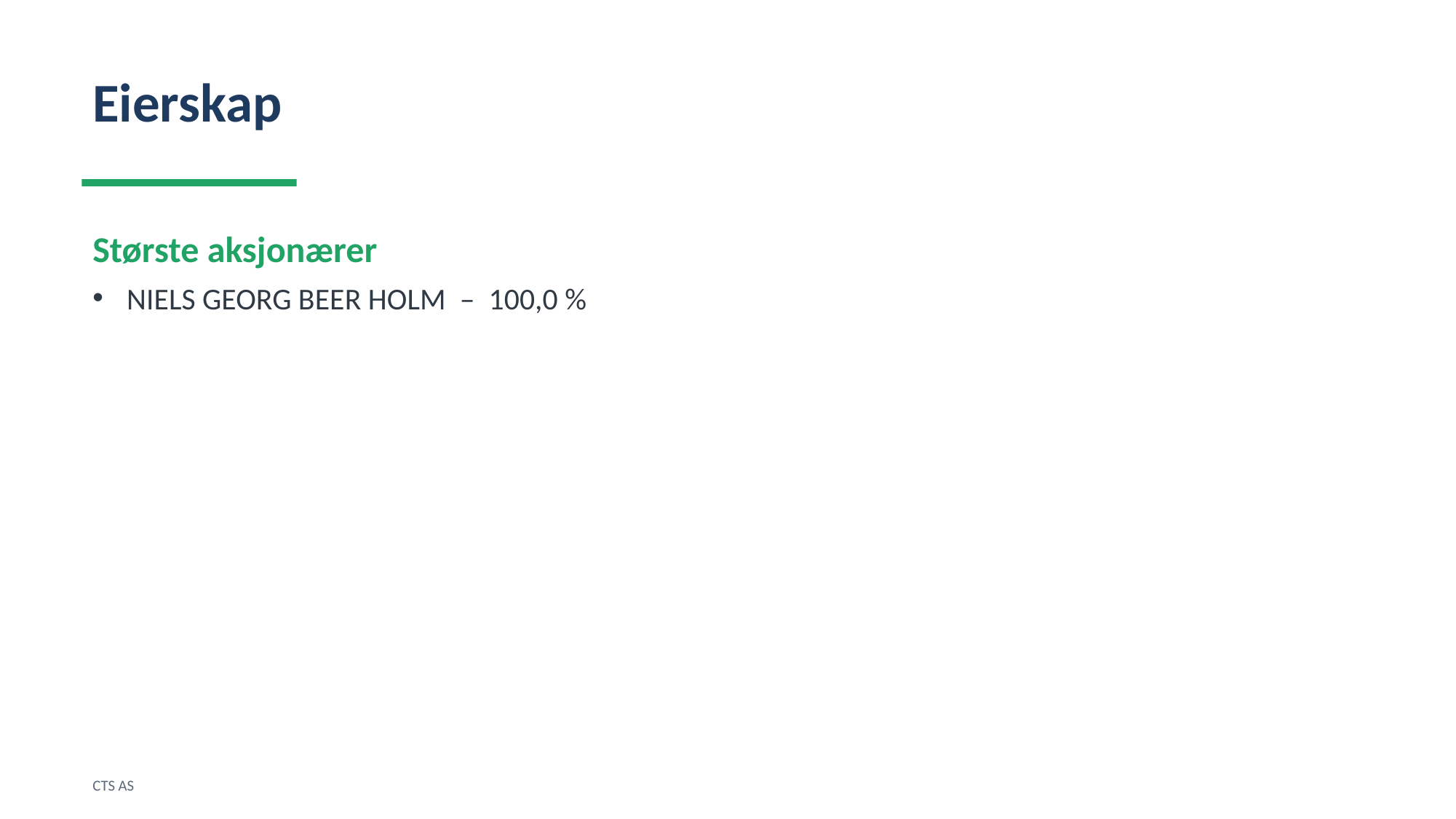

Eierskap

Største aksjonærer
NIELS GEORG BEER HOLM  –  100,0 %
CTS AS